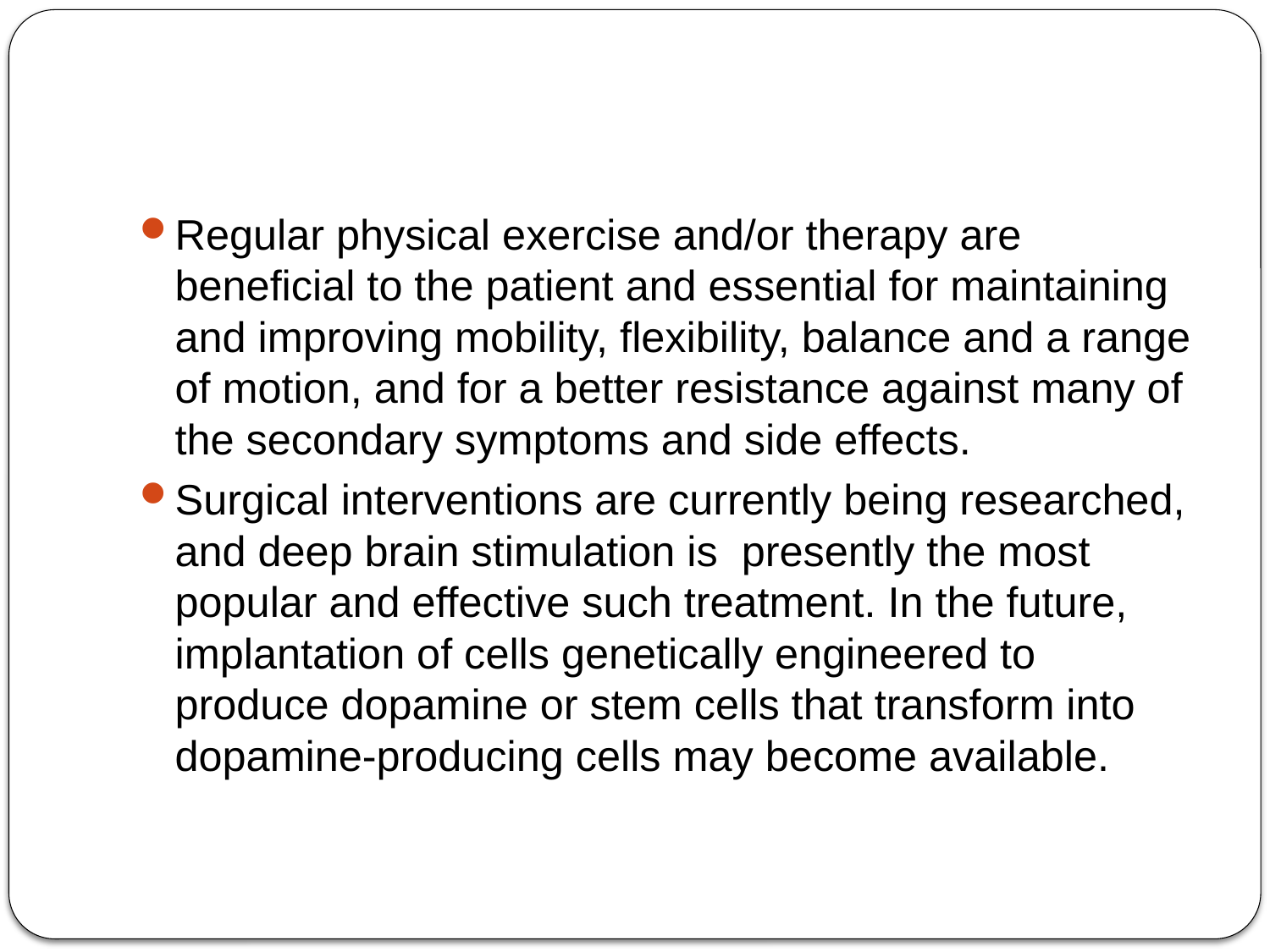

#
Regular physical exercise and/or therapy are beneficial to the patient and essential for maintaining and improving mobility, flexibility, balance and a range of motion, and for a better resistance against many of the secondary symptoms and side effects.
Surgical interventions are currently being researched, and deep brain stimulation is  presently the most popular and effective such treatment. In the future, implantation of cells genetically engineered to produce dopamine or stem cells that transform into dopamine-producing cells may become available.